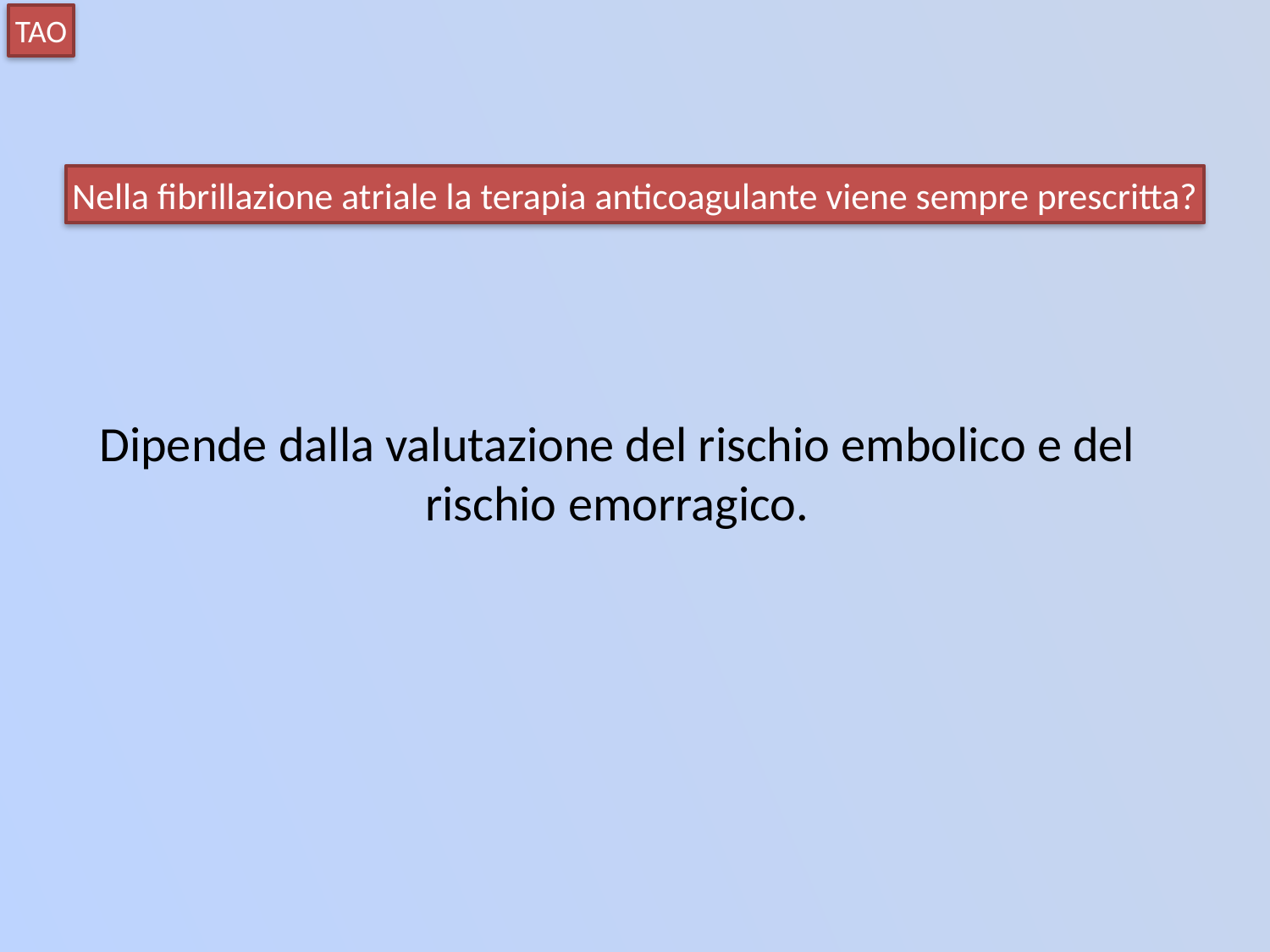

TAO
Nella fibrillazione atriale la terapia anticoagulante viene sempre prescritta?
Dipende dalla valutazione del rischio embolico e del rischio emorragico.